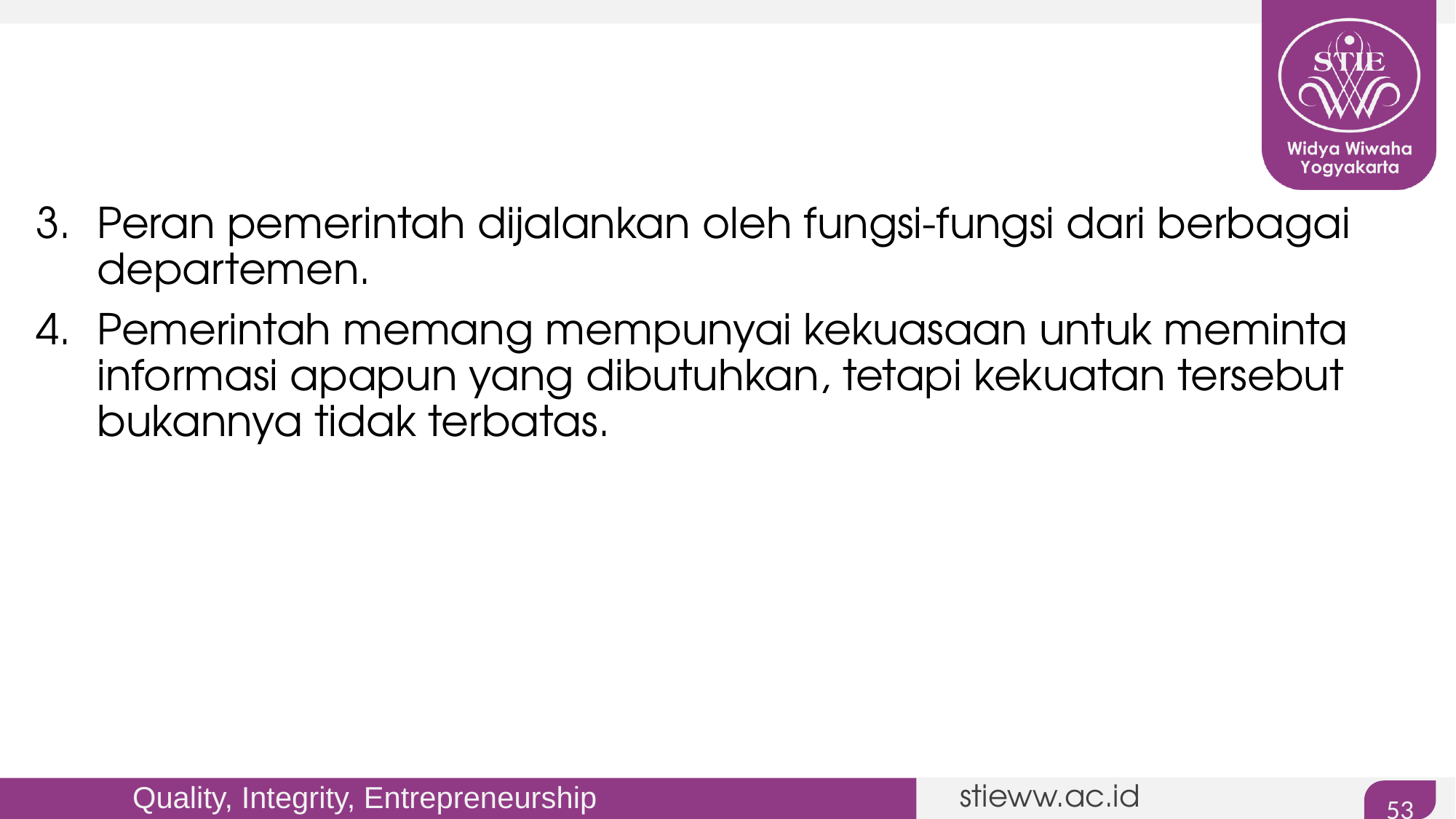

#
Peran pemerintah dijalankan oleh fungsi-fungsi dari berbagai departemen.
Pemerintah memang mempunyai kekuasaan untuk meminta informasi apapun yang dibutuhkan, tetapi kekuatan tersebut bukannya tidak terbatas.